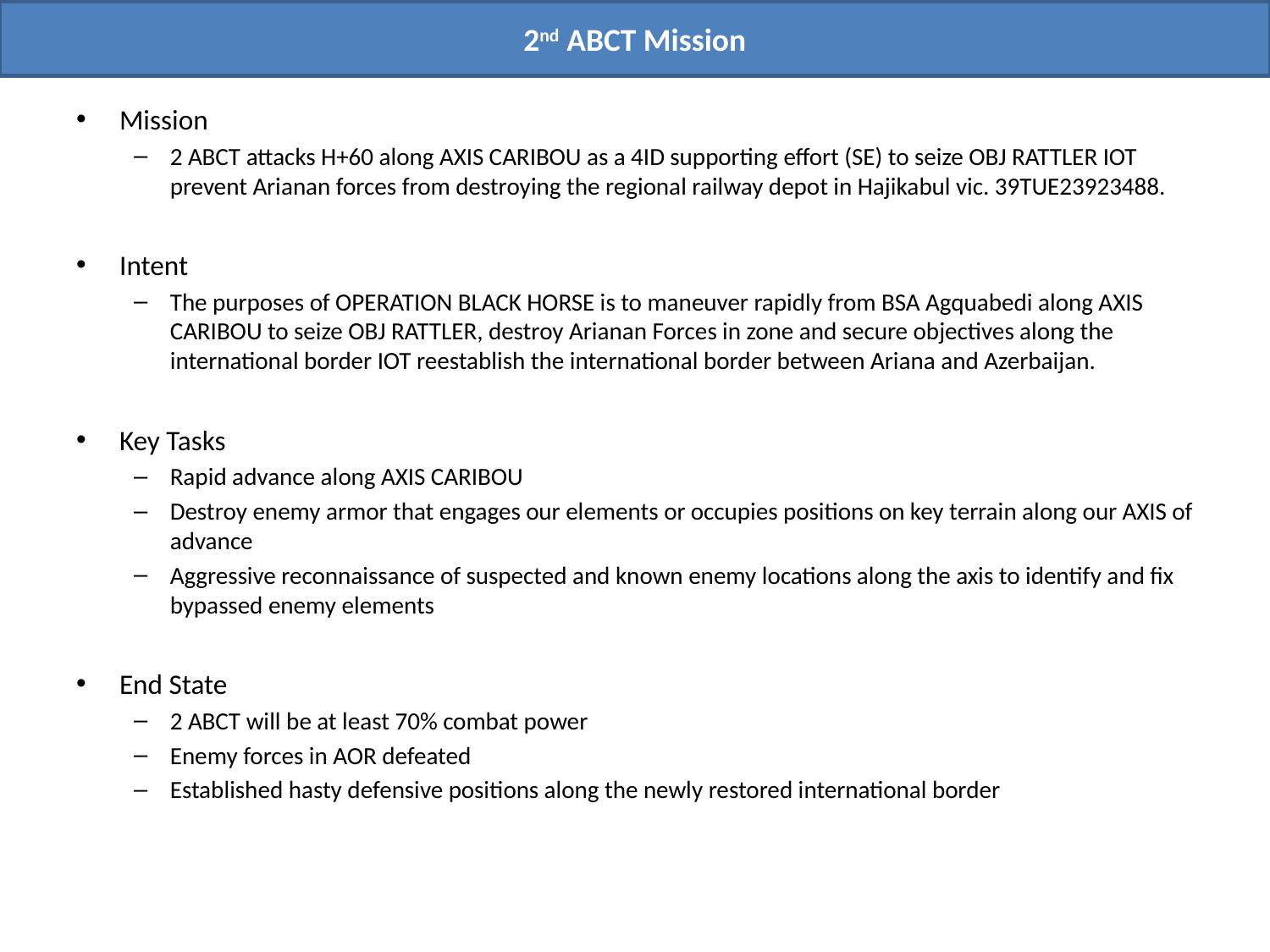

2nd ABCT Mission
Mission
2 ABCT attacks H+60 along AXIS CARIBOU as a 4ID supporting effort (SE) to seize OBJ RATTLER IOT prevent Arianan forces from destroying the regional railway depot in Hajikabul vic. 39TUE23923488.

Intent
The purposes of OPERATION BLACK HORSE is to maneuver rapidly from BSA Agquabedi along AXIS CARIBOU to seize OBJ RATTLER, destroy Arianan Forces in zone and secure objectives along the international border IOT reestablish the international border between Ariana and Azerbaijan.

Key Tasks
Rapid advance along AXIS CARIBOU
Destroy enemy armor that engages our elements or occupies positions on key terrain along our AXIS of advance
Aggressive reconnaissance of suspected and known enemy locations along the axis to identify and fix bypassed enemy elements

End State
2 ABCT will be at least 70% combat power
Enemy forces in AOR defeated
Established hasty defensive positions along the newly restored international border